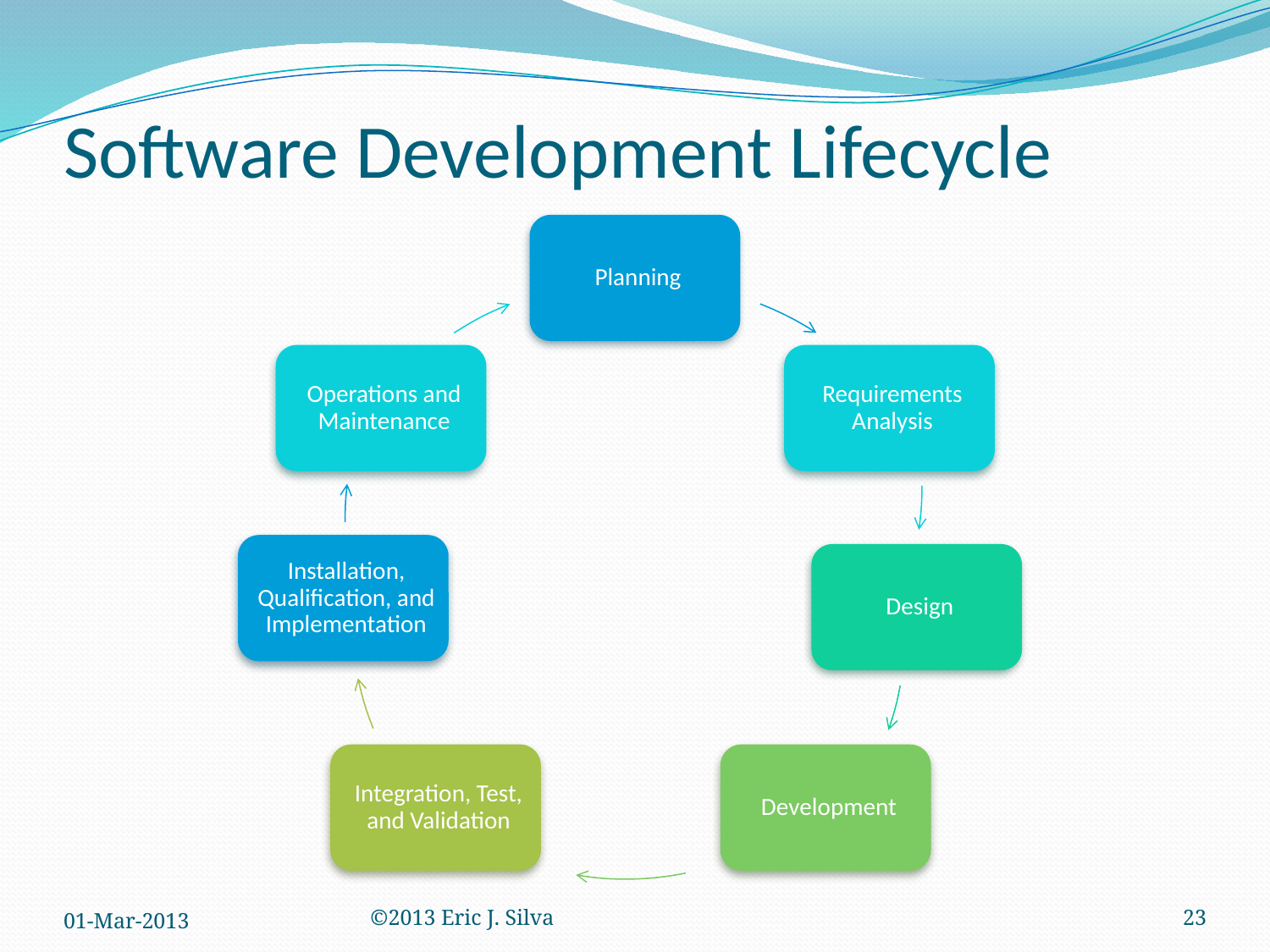

# Software Development Lifecycle
Planning
Requirements Analysis
Design
Development
Integration, Test, and Validation
Installation, Qualification, and Implementation
Operations and Maintenance
01-Mar-2013
©2013 Eric J. Silva
23